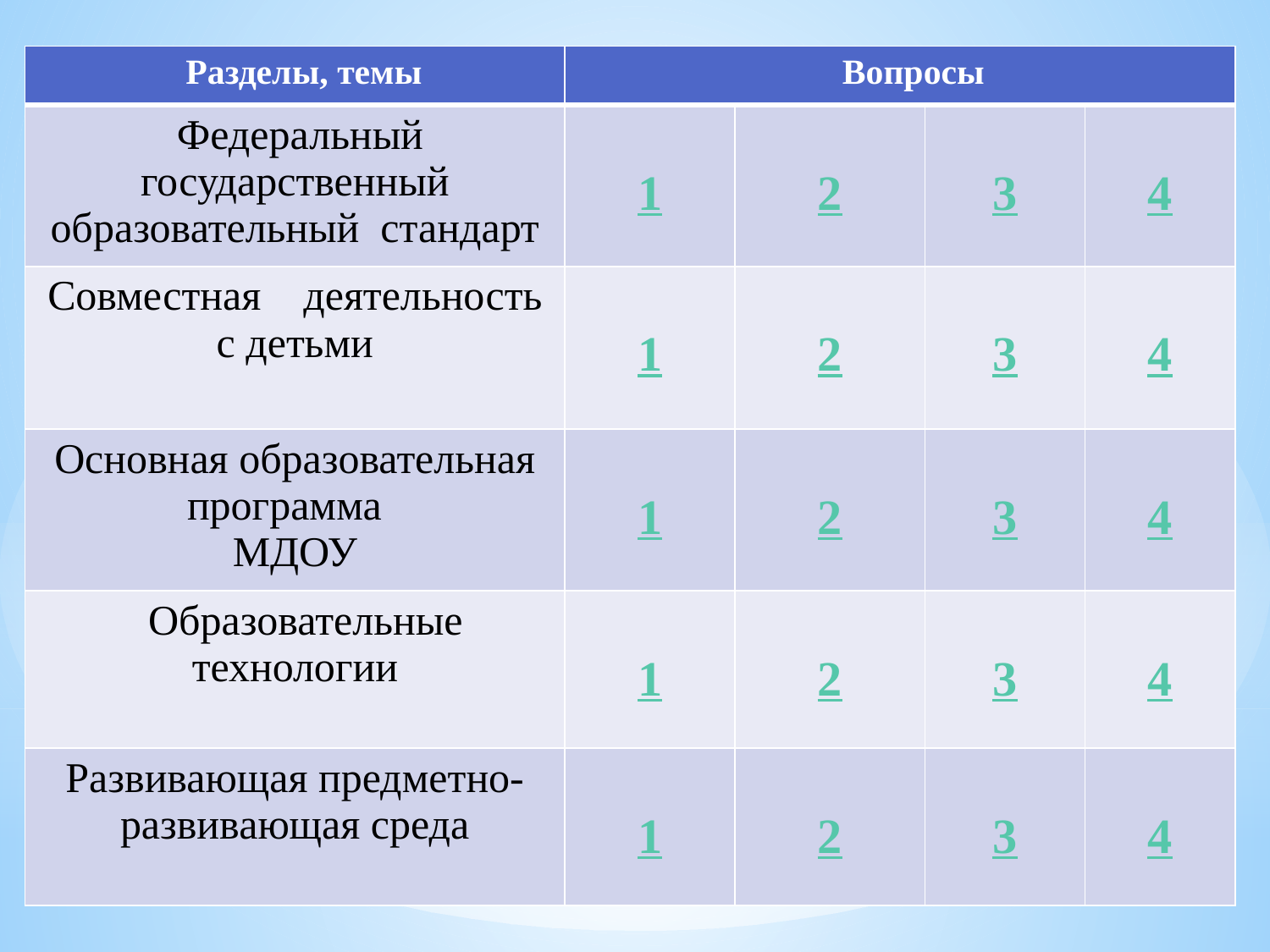

| Разделы, темы | Вопросы |  |  |  |
| --- | --- | --- | --- | --- |
| Федеральный государственный образовательный стандарт | 1 | 2 | 3 | 4 |
| Совместная деятельность с детьми | 1 | 2 | 3 | 4 |
| Основная образовательная программа МДОУ | 1 | 2 | 3 | 4 |
| Образовательные технологии | 1 | 2 | 3 | 4 |
| Развивающая предметно- развивающая среда | 1 | 2 | 3 | 4 |
#